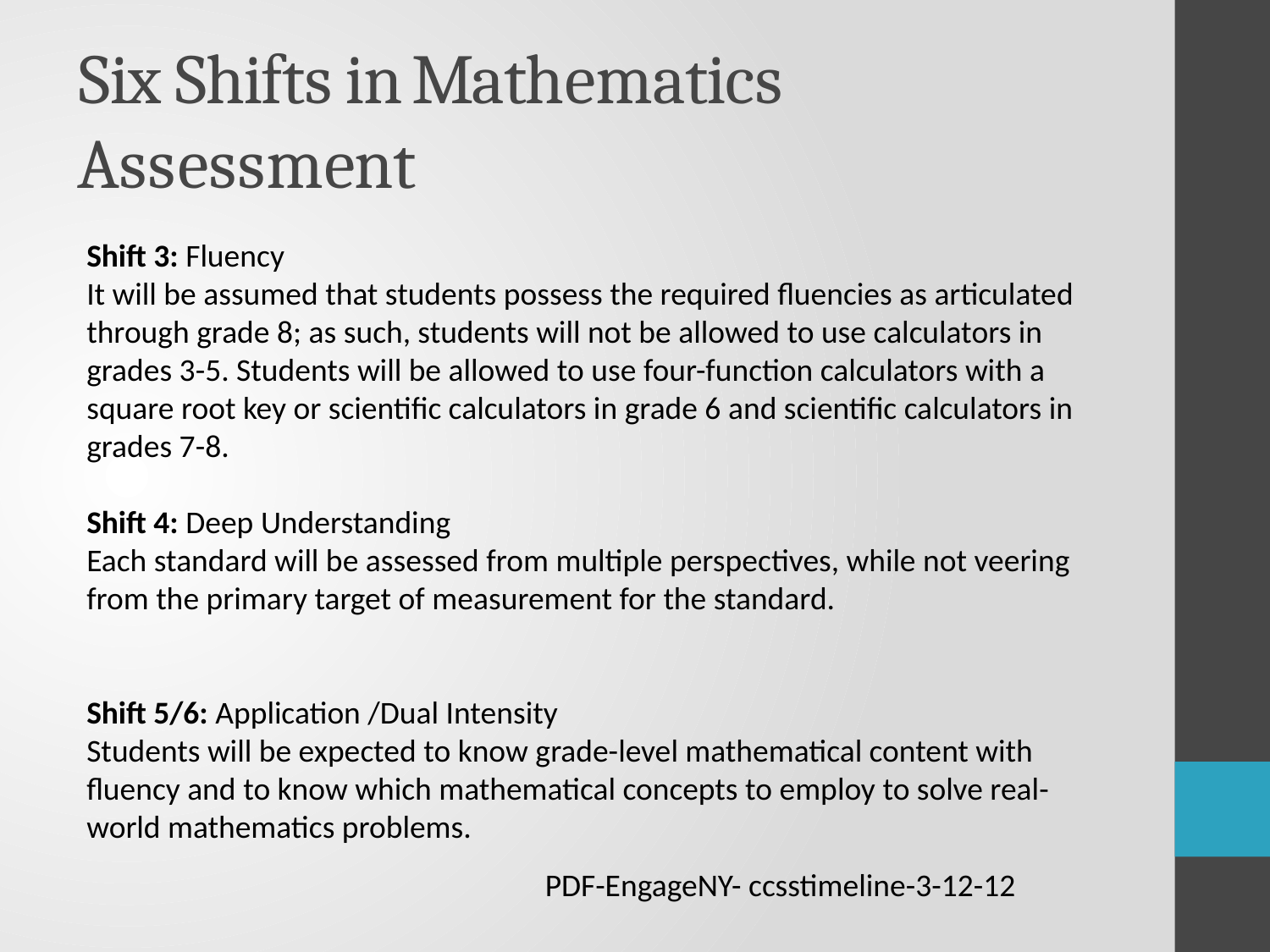

# Six Shifts in Mathematics Assessment
Shift 3: Fluency
It will be assumed that students possess the required fluencies as articulated through grade 8; as such, students will not be allowed to use calculators in grades 3-5. Students will be allowed to use four-function calculators with a square root key or scientific calculators in grade 6 and scientific calculators in grades 7-8.

Shift 4: Deep Understanding
Each standard will be assessed from multiple perspectives, while not veering from the primary target of measurement for the standard.

Shift 5/6: Application /Dual Intensity
Students will be expected to know grade-level mathematical content with fluency and to know which mathematical concepts to employ to solve real-world mathematics problems.
PDF-EngageNY- ccsstimeline-3-12-12